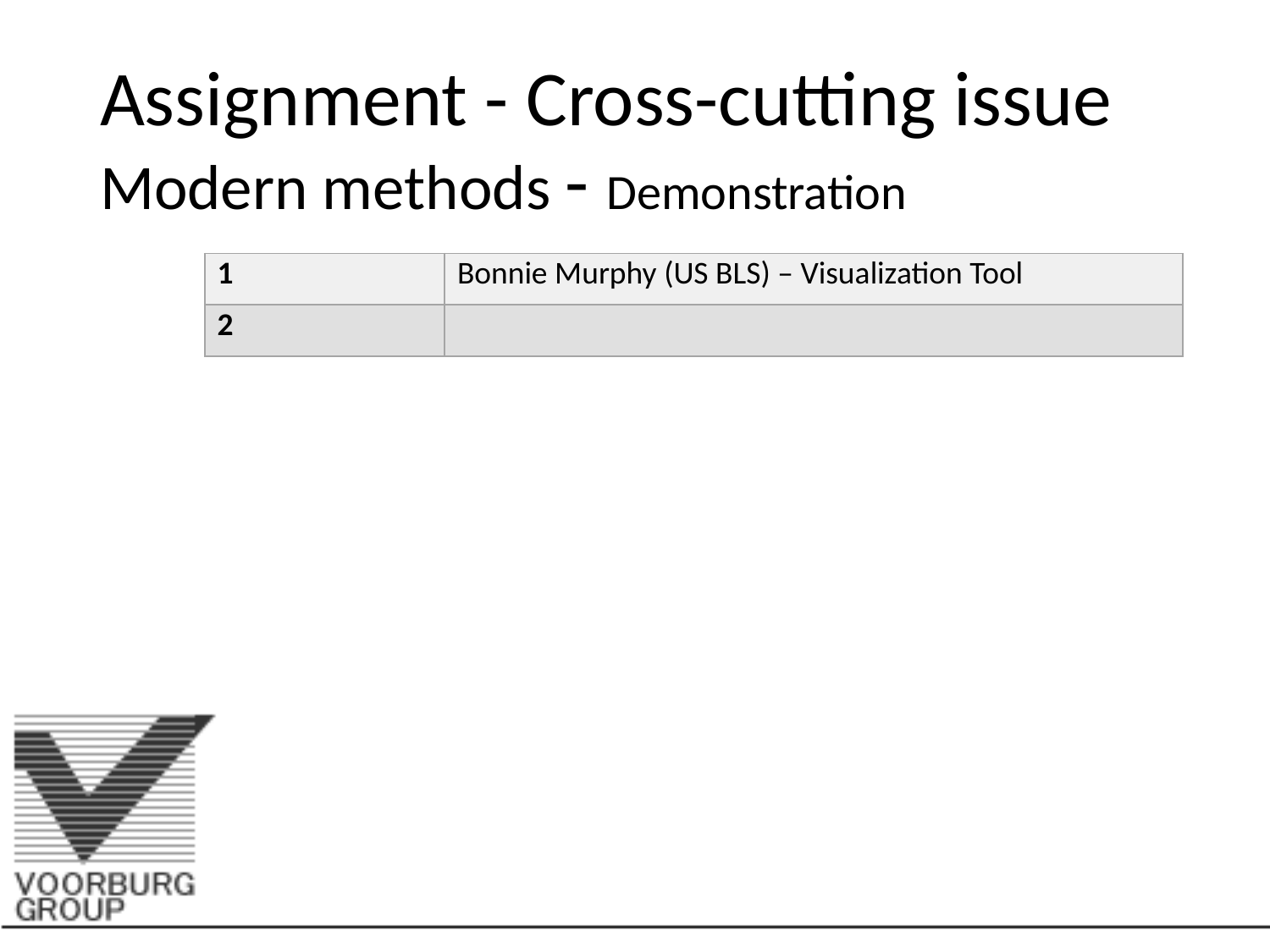

# Assignment - Cross-cutting issue Modern methods - Demonstration
| 1 | Bonnie Murphy (US BLS) – Visualization Tool |
| --- | --- |
| 2 |  |